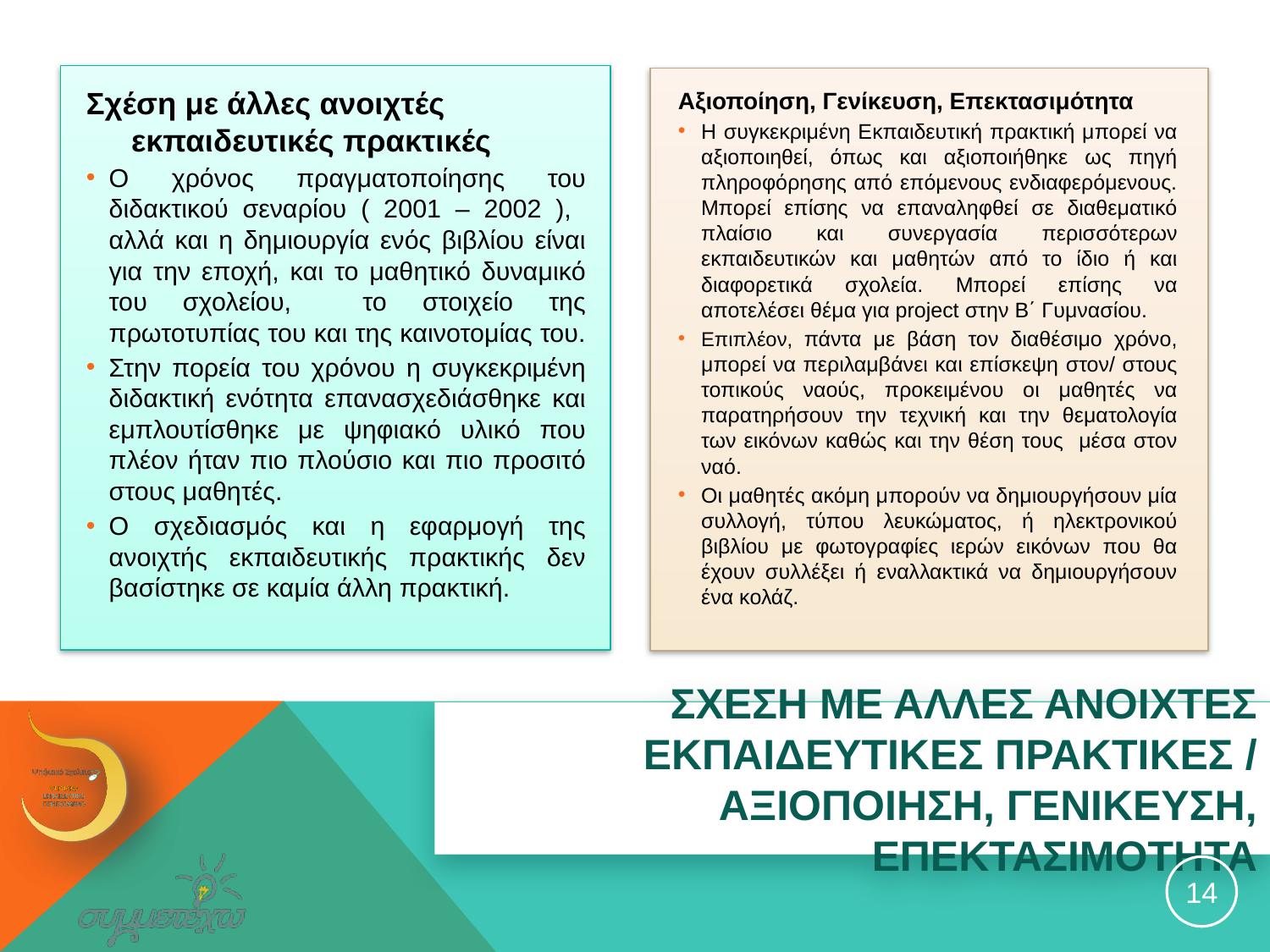

Σχέση με άλλες ανοιχτές εκπαιδευτικές πρακτικές
Ο χρόνος πραγματοποίησης του διδακτικού σεναρίου ( 2001 – 2002 ),  αλλά και η δημιουργία ενός βιβλίου είναι για την εποχή, και το μαθητικό δυναμικό του σχολείου,  το στοιχείο της πρωτοτυπίας του και της καινοτομίας του.
Στην πορεία του χρόνου η συγκεκριμένη διδακτική ενότητα επανασχεδιάσθηκε και εμπλουτίσθηκε με ψηφιακό υλικό που πλέον ήταν πιο πλούσιο και πιο προσιτό στους μαθητές.
Ο σχεδιασμός και η εφαρμογή της ανοιχτής εκπαιδευτικής πρακτικής δεν βασίστηκε σε καμία άλλη πρακτική.
Αξιοποίηση, Γενίκευση, Επεκτασιμότητα
Η συγκεκριμένη Εκπαιδευτική πρακτική μπορεί να αξιοποιηθεί, όπως και αξιοποιήθηκε ως πηγή πληροφόρησης από επόμενους ενδιαφερόμενους. Μπορεί επίσης να επαναληφθεί σε διαθεματικό πλαίσιο και συνεργασία περισσότερων εκπαιδευτικών και μαθητών από το ίδιο ή και διαφορετικά σχολεία. Μπορεί επίσης να αποτελέσει θέμα για project στην Β΄ Γυμνασίου.
Επιπλέον, πάντα με βάση τον διαθέσιμο χρόνο, μπορεί να περιλαμβάνει και επίσκεψη στον/ στους τοπικούς ναούς, προκειμένου οι μαθητές να παρατηρήσουν την τεχνική και την θεματολογία των εικόνων καθώς και την θέση τους  μέσα στον ναό.
Οι μαθητές ακόμη μπορούν να δημιουργήσουν μία συλλογή, τύπου λευκώματος, ή ηλεκτρονικού βιβλίου με φωτογραφίες ιερών εικόνων που θα έχουν συλλέξει ή εναλλακτικά να δημιουργήσουν ένα κολάζ.

# ΣΧΕΣΗ ΜΕ ΑΛΛΕΣ ΑΝΟΙΧΤΕΣ ΕΚΠΑΙΔΕΥΤΙΚΕΣ ΠΡΑΚΤΙΚΕΣ / ΑΞΙΟΠΟΙΗΣΗ, ΓΕΝΙΚΕΥΣΗ, ΕΠΕΚΤΑΣΙΜΟΤΗΤΑ
14